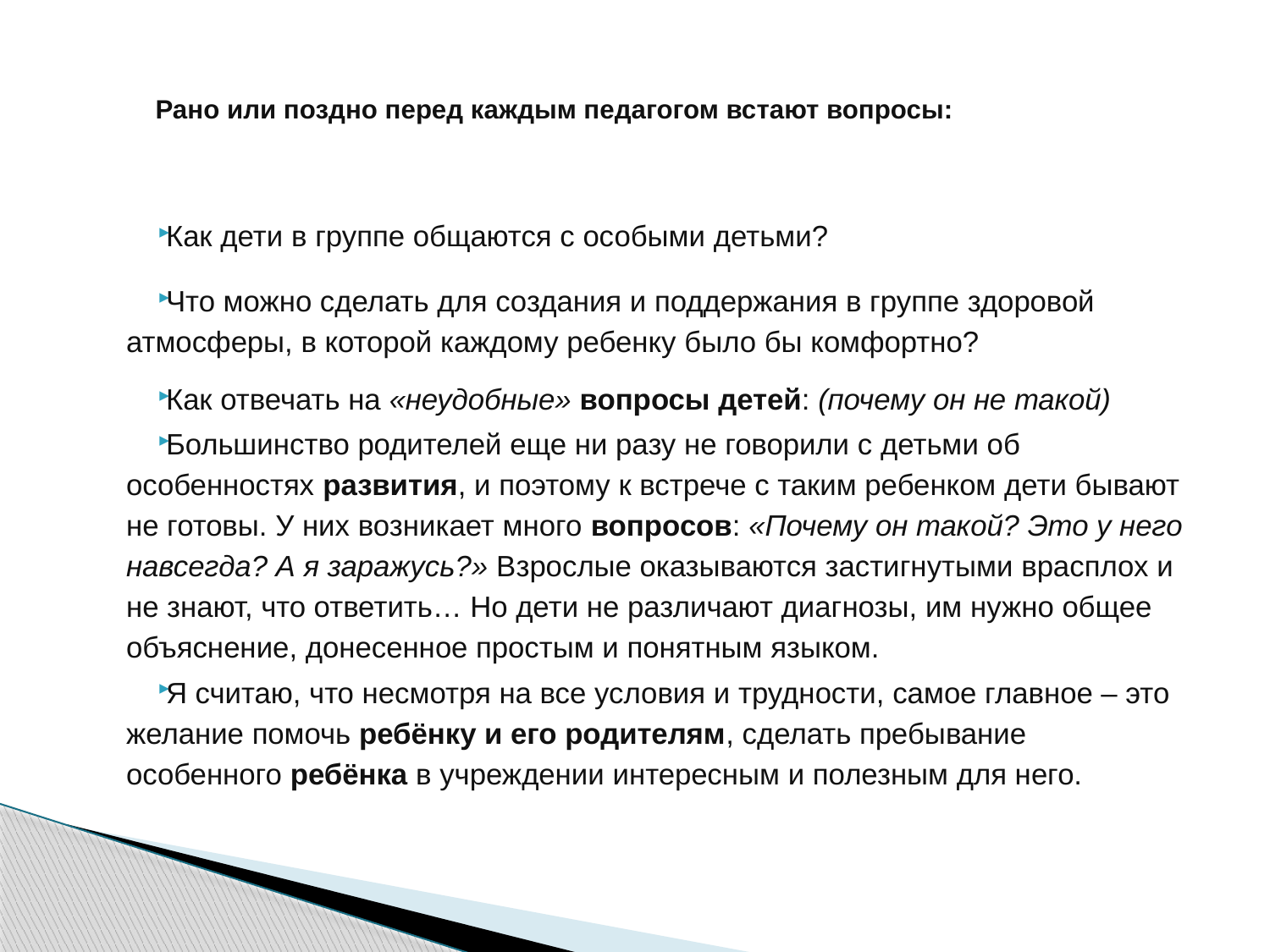

# Рано или поздно перед каждым педагогом встают вопросы:
Как дети в группе общаются с особыми детьми?
Что можно сделать для создания и поддержания в группе здоровой атмосферы, в которой каждому ребенку было бы комфортно?
Как отвечать на «неудобные» вопросы детей: (почему он не такой)
Большинство родителей еще ни разу не говорили с детьми об особенностях развития, и поэтому к встрече с таким ребенком дети бывают не готовы. У них возникает много вопросов: «Почему он такой? Это у него навсегда? А я заражусь?» Взрослые оказываются застигнутыми врасплох и не знают, что ответить… Но дети не различают диагнозы, им нужно общее объяснение, донесенное простым и понятным языком.
Я считаю, что несмотря на все условия и трудности, самое главное – это желание помочь ребёнку и его родителям, сделать пребывание особенного ребёнка в учреждении интересным и полезным для него.